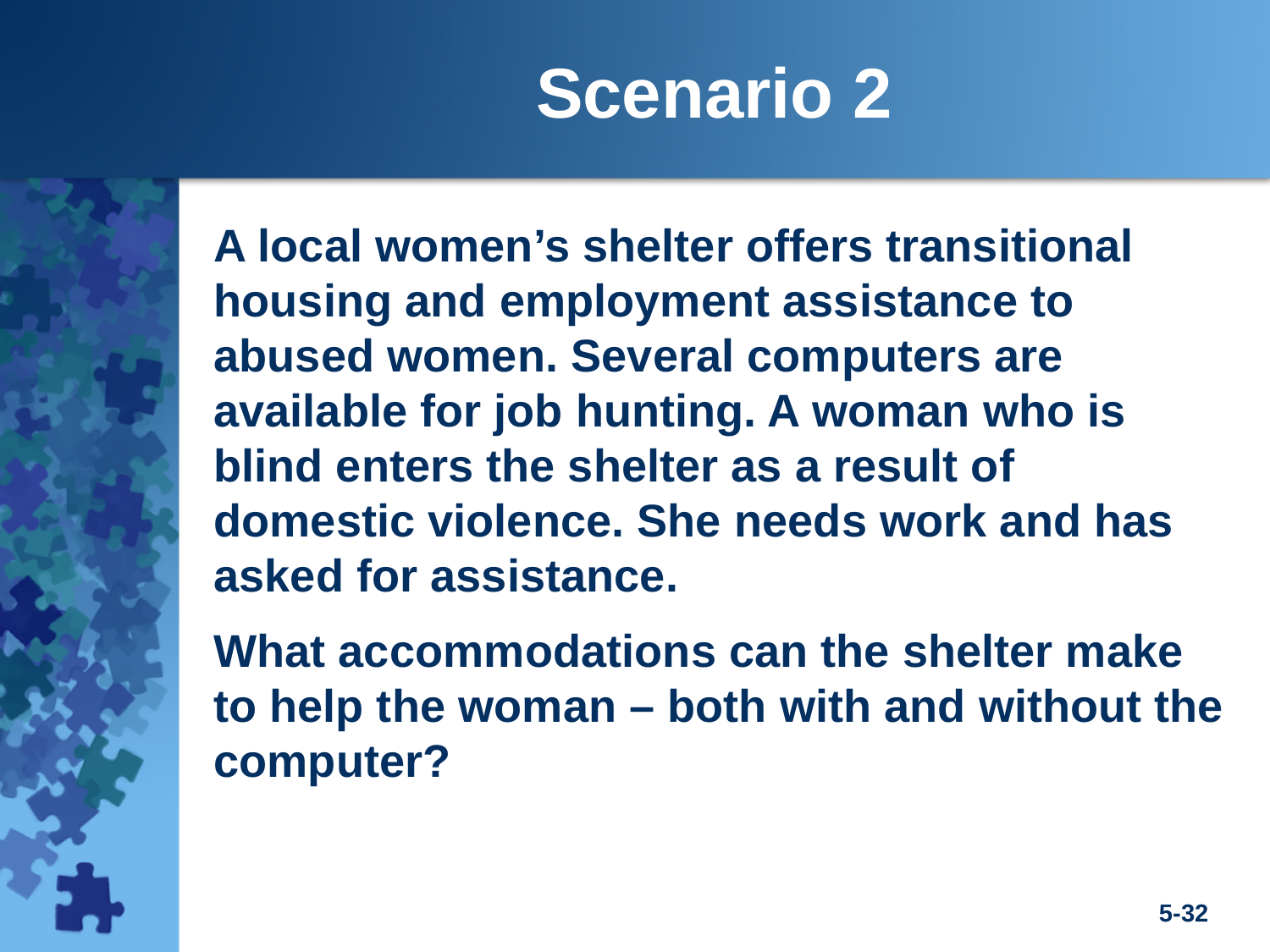

Scenario 2
A local women’s shelter offers transitional housing and employment assistance to abused women. Several computers are available for job hunting. A woman who is blind enters the shelter as a result of domestic violence. She needs work and has asked for assistance.
What accommodations can the shelter make to help the woman – both with and without the computer?
5-32